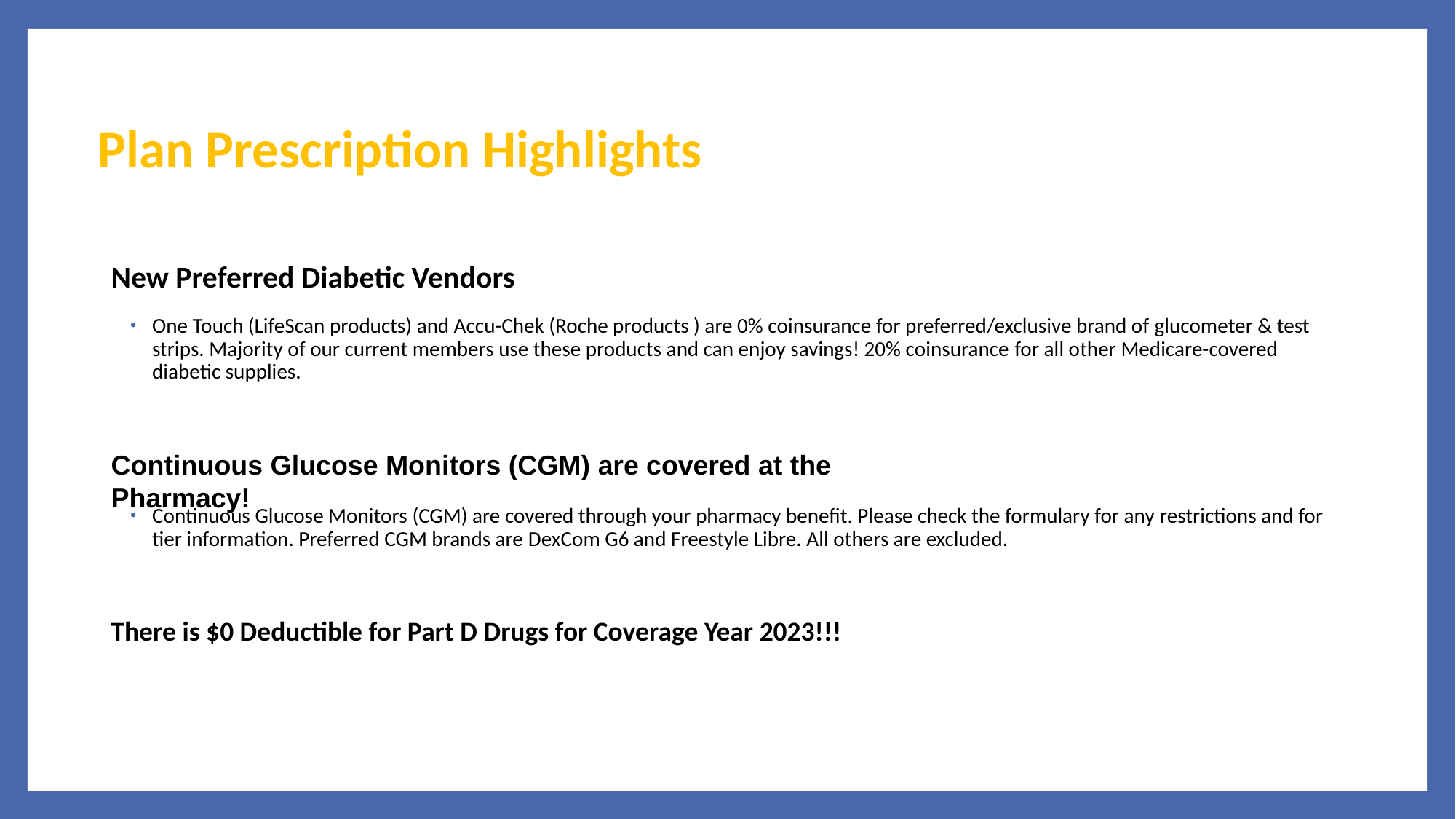

# Plan Prescription Highlights
New Preferred Diabetic Vendors
One Touch (LifeScan products) and Accu-Chek (Roche products ) are 0% coinsurance for preferred/exclusive brand of glucometer & test strips. Majority of our current members use these products and can enjoy savings! 20% coinsurance for all other Medicare-covered diabetic supplies.
Continuous Glucose Monitors (CGM) are covered at the Pharmacy!
Continuous Glucose Monitors (CGM) are covered through your pharmacy benefit. Please check the formulary for any restrictions and for tier information. Preferred CGM brands are DexCom G6 and Freestyle Libre. All others are excluded.
There is $0 Deductible for Part D Drugs for Coverage Year 2023!!! ​